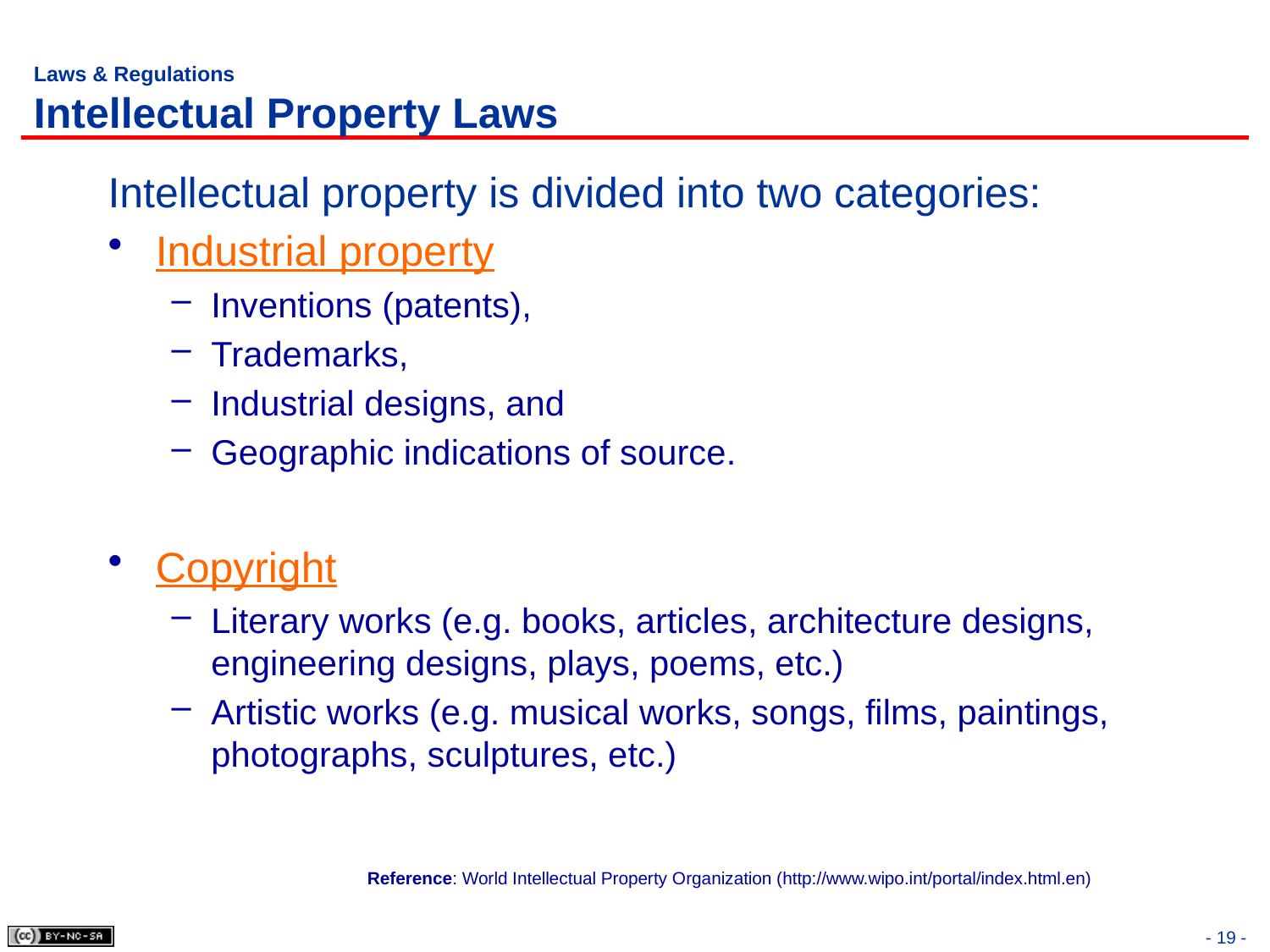

# Laws & Regulations Intellectual Property Laws
Intellectual property is divided into two categories:
Industrial property
Inventions (patents),
Trademarks,
Industrial designs, and
Geographic indications of source.

Copyright
Literary works (e.g. books, articles, architecture designs, engineering designs, plays, poems, etc.)
Artistic works (e.g. musical works, songs, films, paintings, photographs, sculptures, etc.)
Reference: World Intellectual Property Organization (http://www.wipo.int/portal/index.html.en)
- 19 -